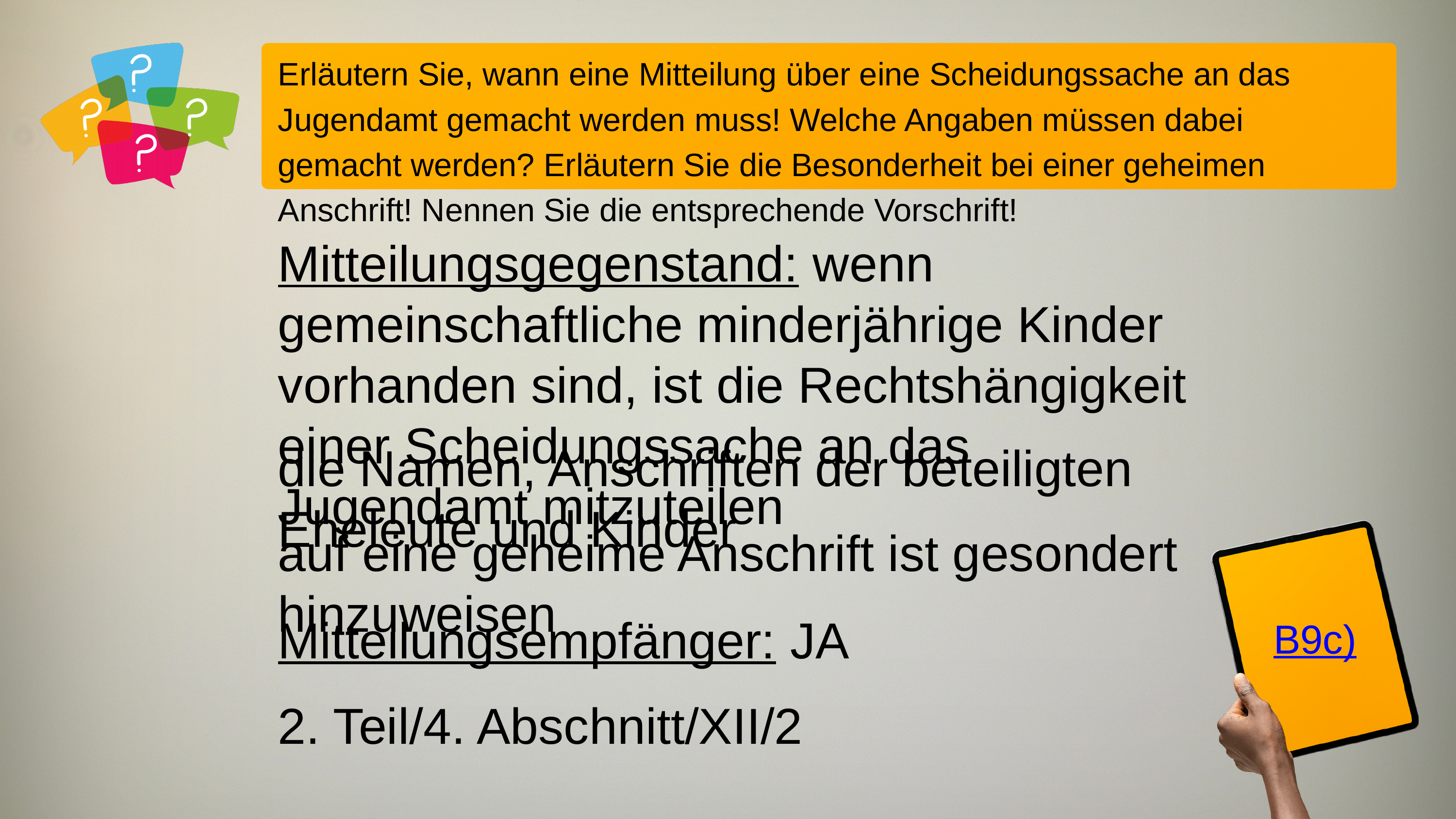

Erläutern Sie, wann eine Mitteilung über eine Scheidungssache an das Jugendamt gemacht werden muss! Welche Angaben müssen dabei gemacht werden? Erläutern Sie die Besonderheit bei einer geheimen Anschrift! Nennen Sie die entsprechende Vorschrift!
Mitteilungsgegenstand: wenn gemeinschaftliche minderjährige Kinder vorhanden sind, ist die Rechtshängigkeit einer Scheidungssache an das Jugendamt mitzuteilen
die Namen, Anschriften der beteiligten Eheleute und Kinder

auf eine geheime Anschrift ist gesondert hinzuweisen
Mitteilungsempfänger: JA
B9c)
2. Teil/4. Abschnitt/XII/2